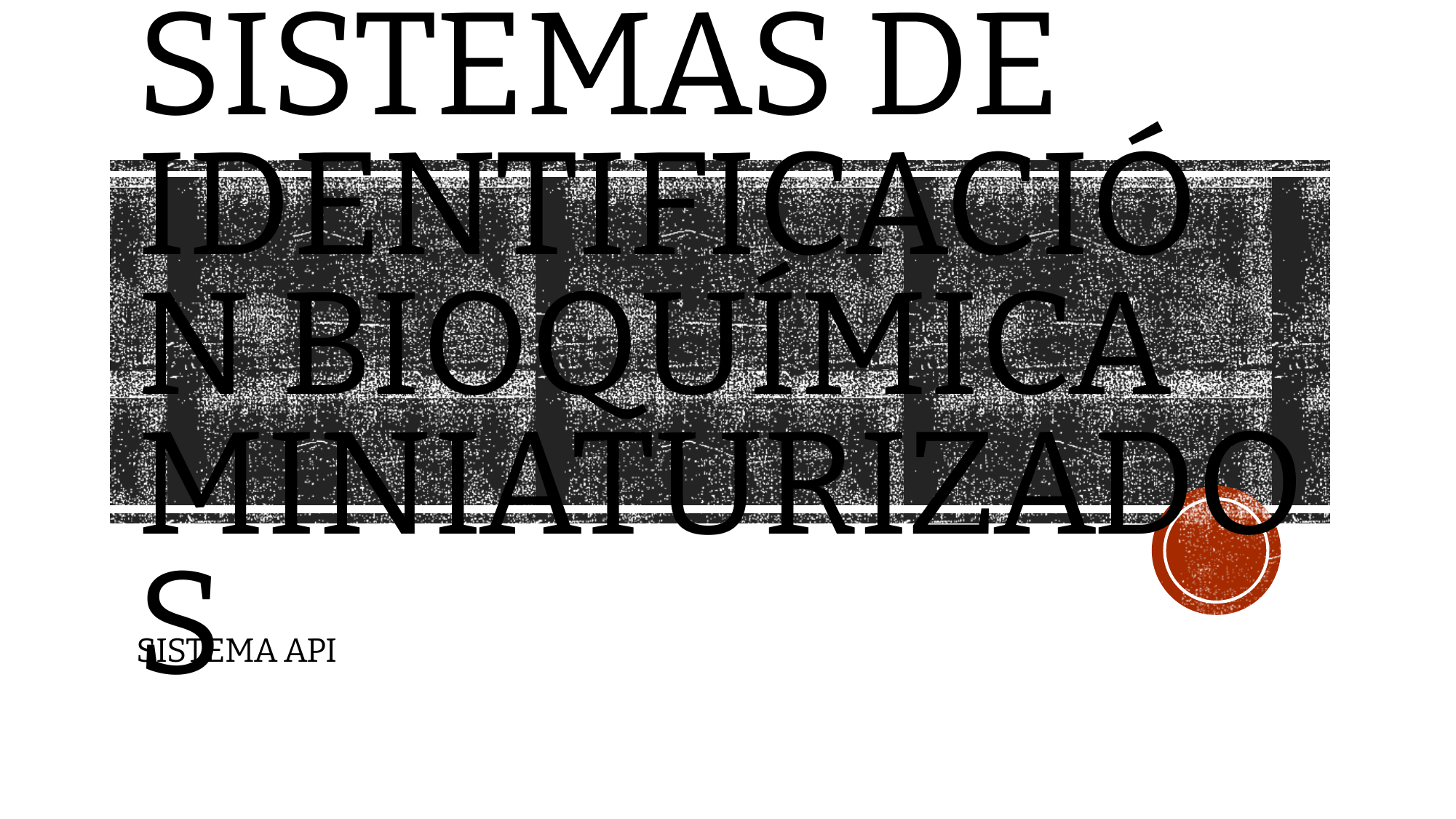

# SISTEMAS DE IDENTIFICACIÓN BIOQUÍMICA MINIATURIZADOS
SISTEMA API